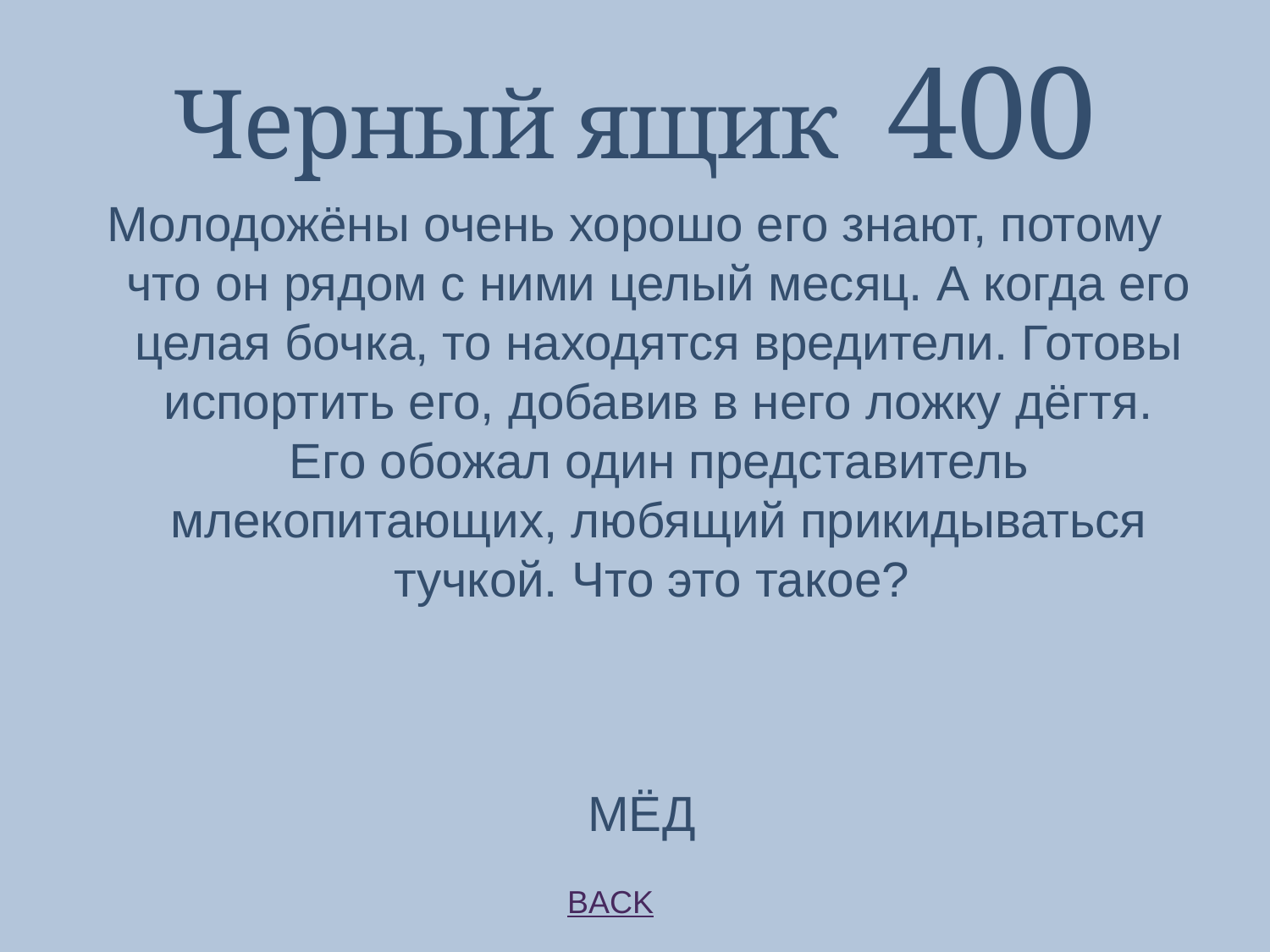

# Черный ящик  400
Молодожёны очень хорошо его знают, потому что он рядом с ними целый месяц. А когда его целая бочка, то находятся вредители. Готовы испортить его, добавив в него ложку дёгтя. Его обожал один представитель млекопитающих, любящий прикидываться тучкой. Что это такое?
 МЁД
BACK